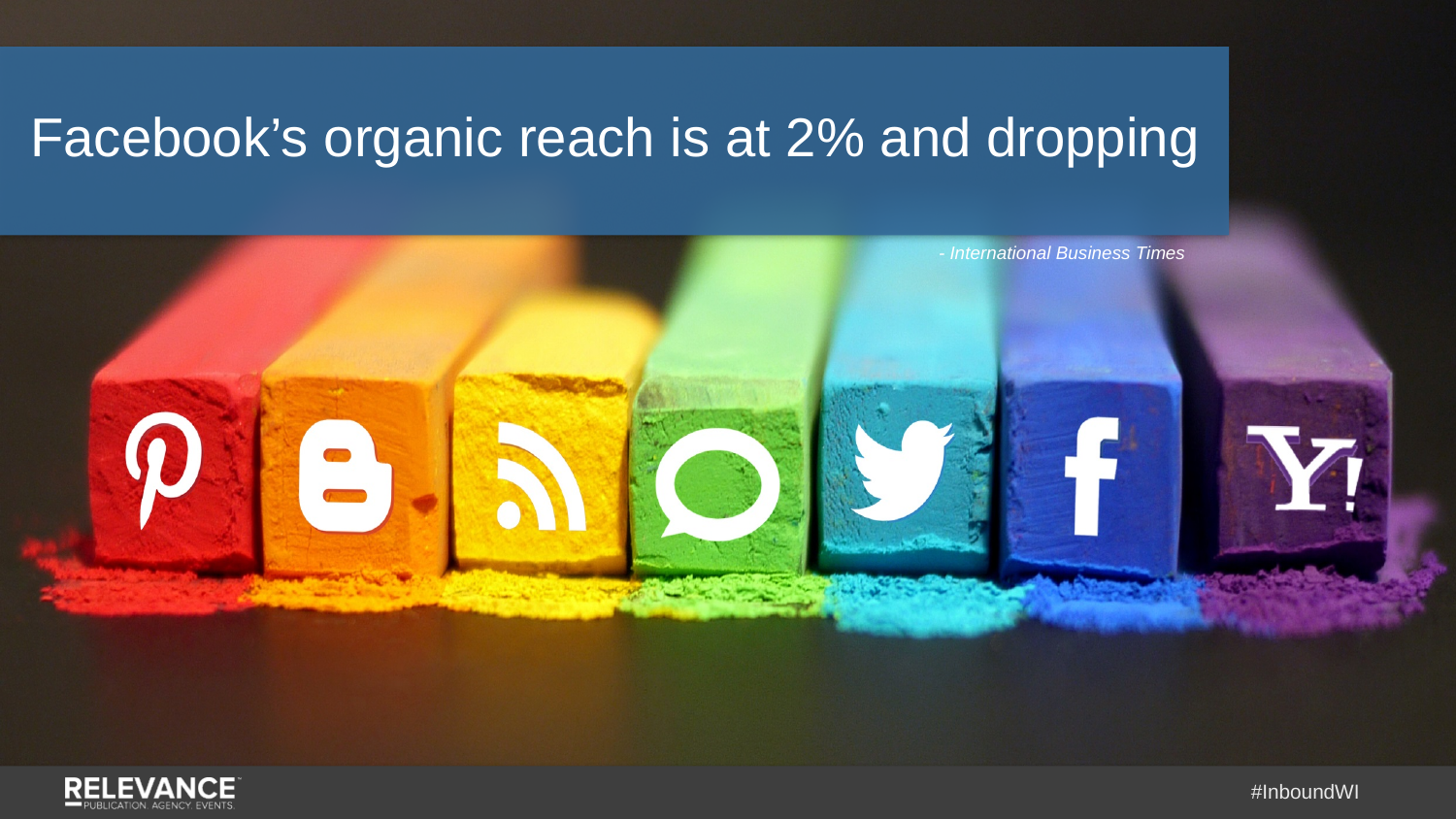

Facebook’s organic reach is at 2% and dropping
- International Business Times